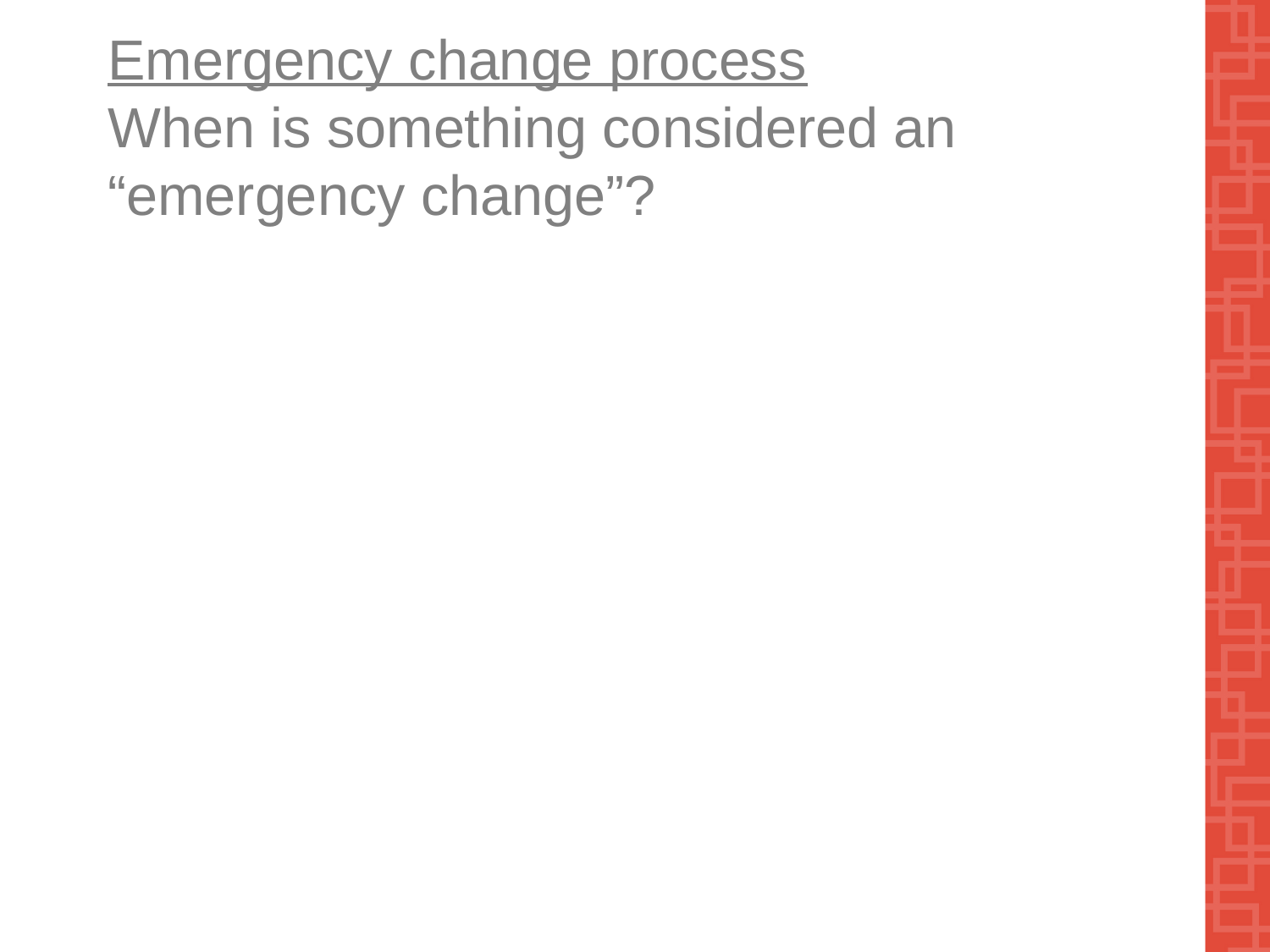

# Emergency change process When is something considered an “emergency change”?